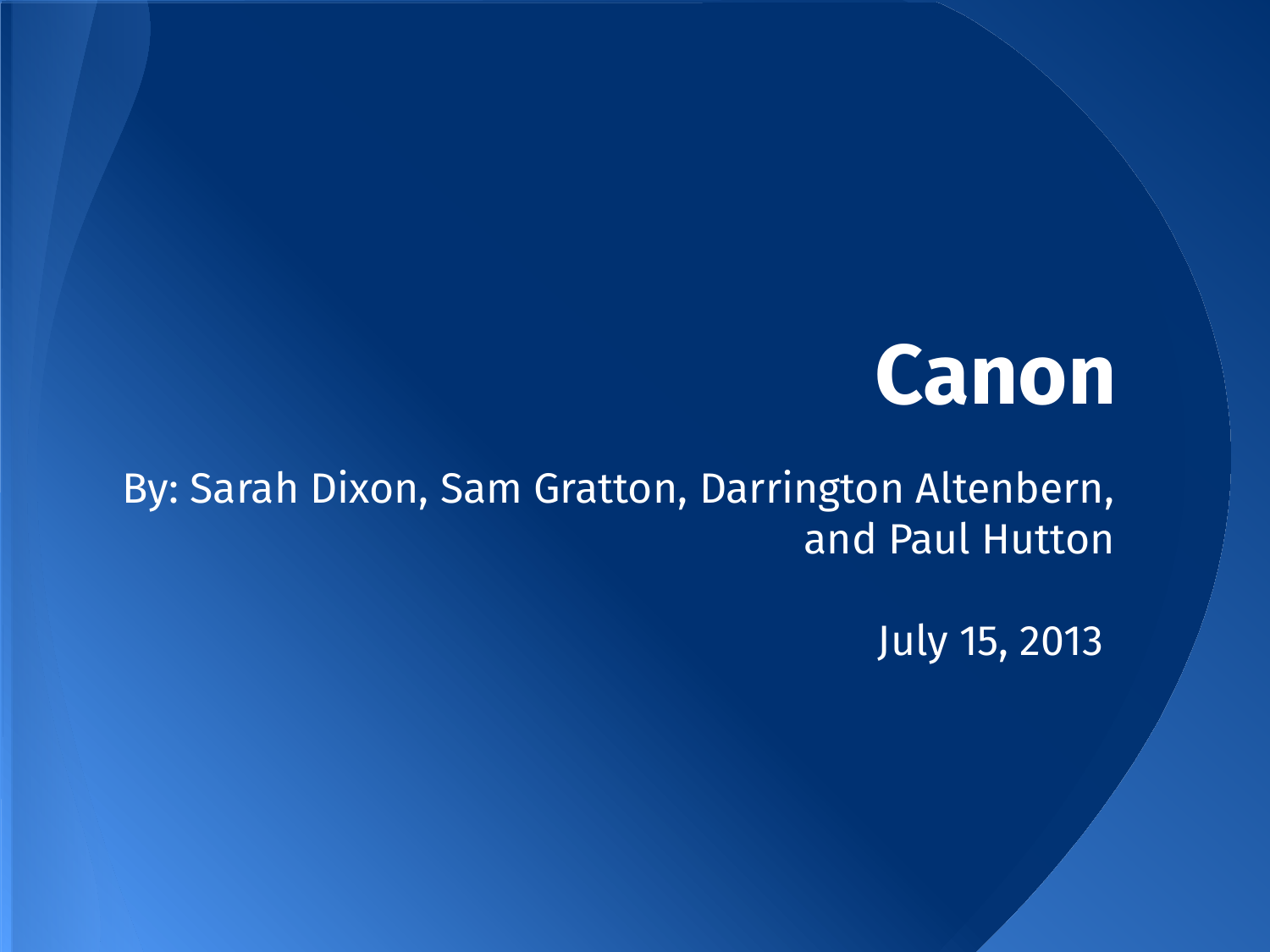

# Canon
By: Sarah Dixon, Sam Gratton, Darrington Altenbern, and Paul Hutton

July 15, 2013